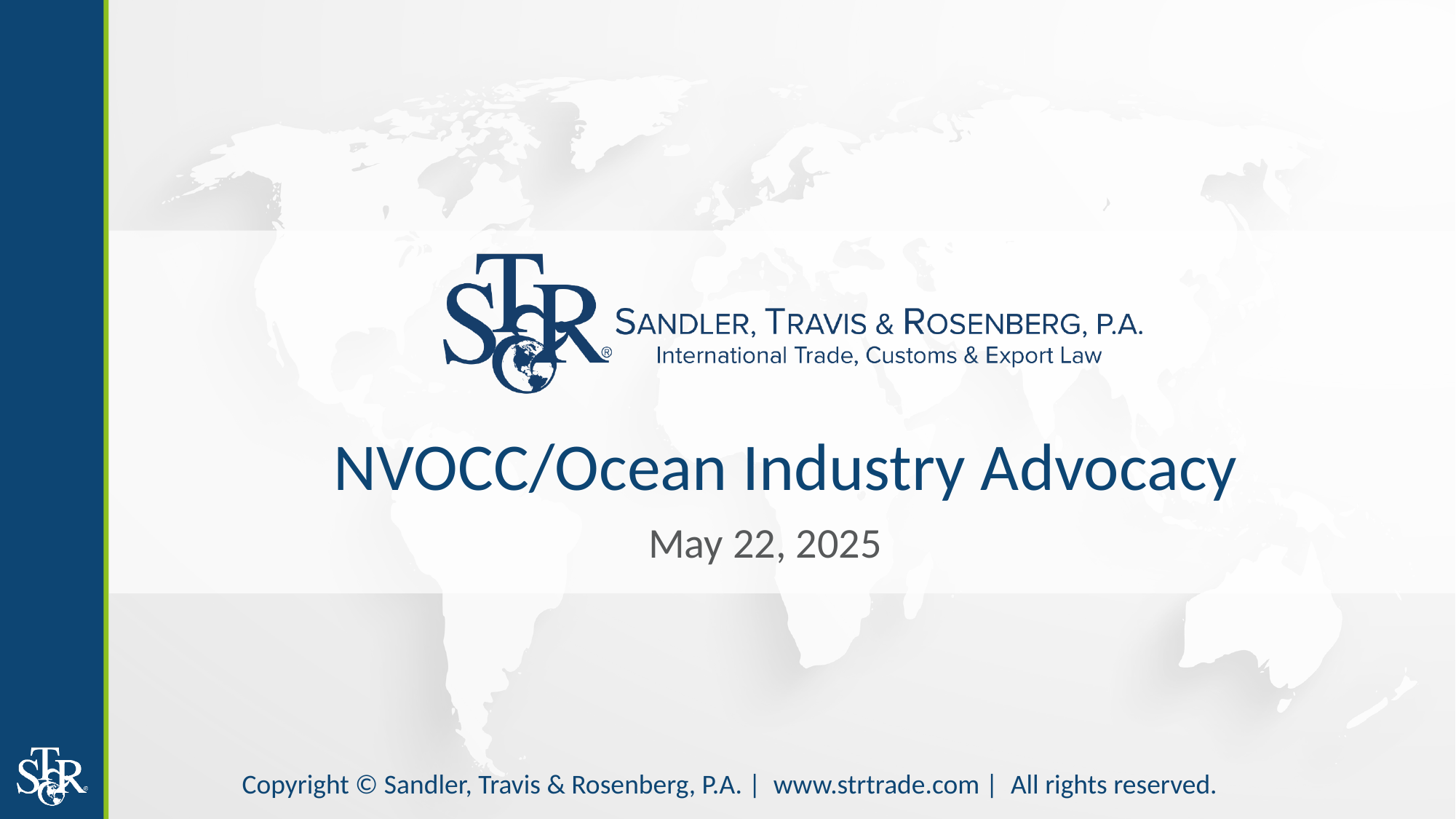

# NVOCC/Ocean Industry Advocacy
May 22, 2025
Copyright © Sandler, Travis & Rosenberg, P.A. |  www.strtrade.com |  All rights reserved.